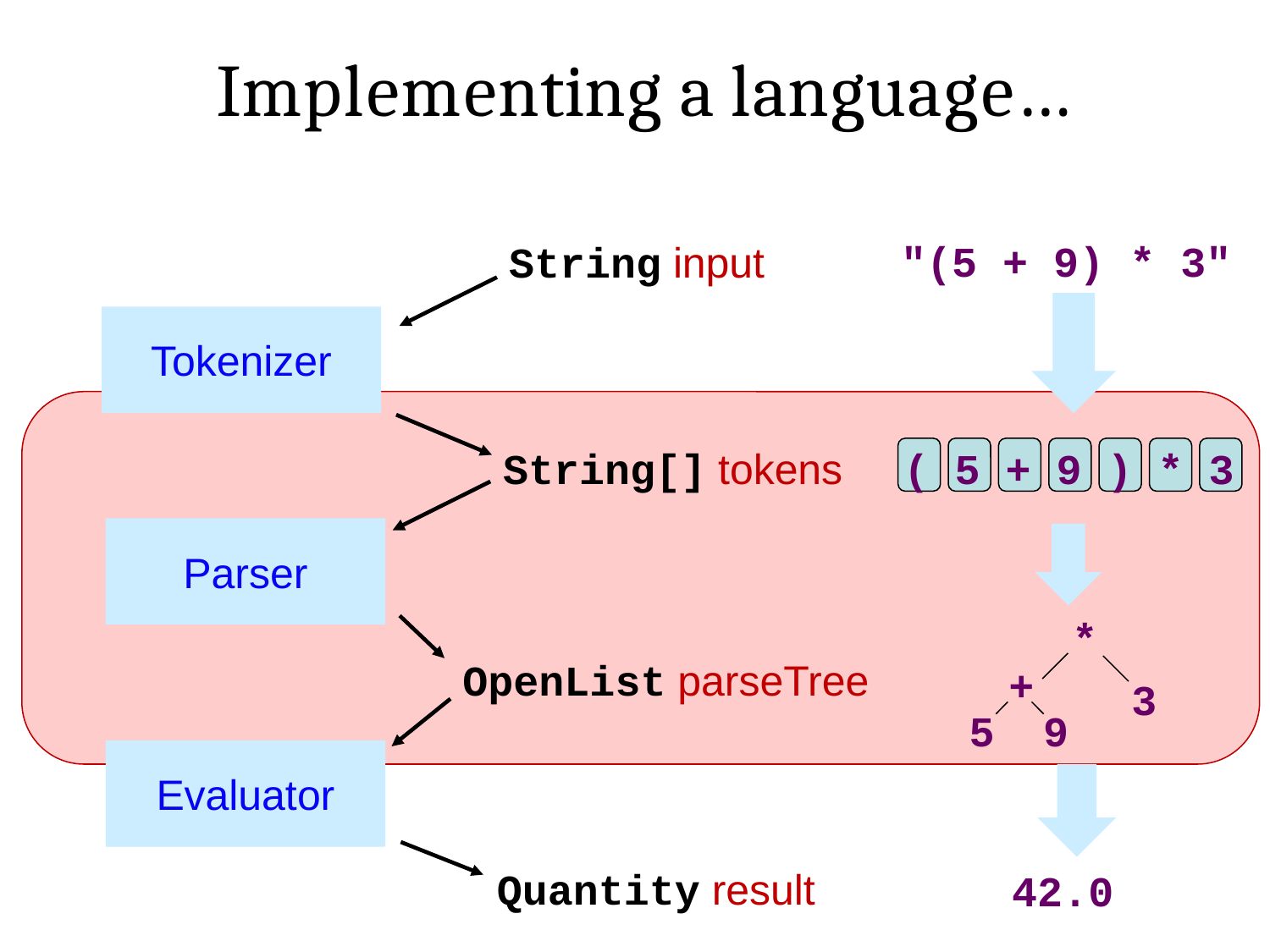

Implementing a language…
"(5 + 9) * 3"
String input

Tokenizer

String[] tokens
( 5 + 9 ) * 3

Parser
*

OpenList parseTree
+
3
5
9

Evaluator

Quantity result
42.0